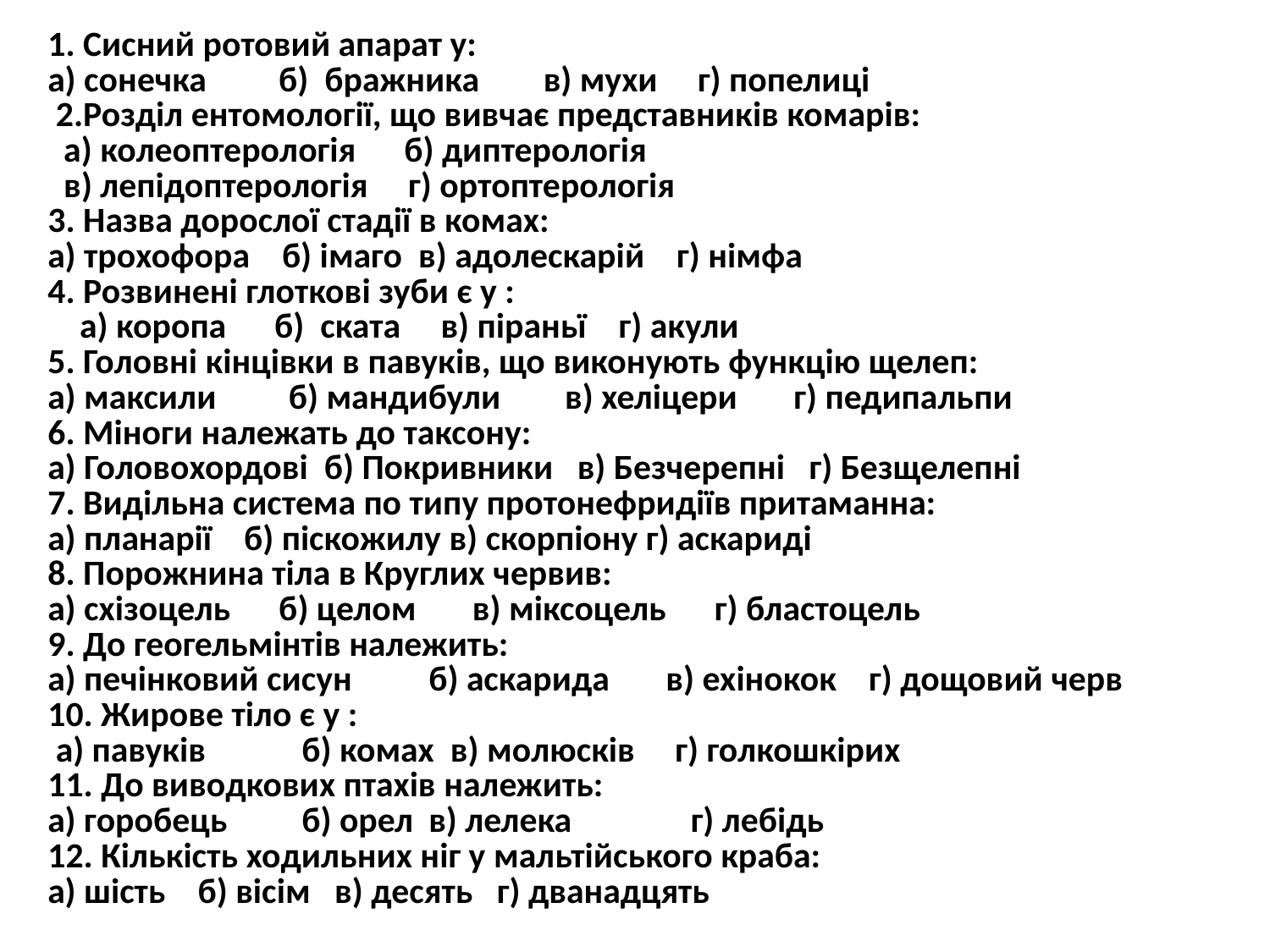

# 1. Сисний ротовий апарат у: а) сонечка         б)  бражника        в) мухи     г) попелиці 2.Розділ ентомології, що вивчає представників комарів: а) колеоптерологія      б) диптерологія в) лепідоптерологія     г) ортоптерологія 3. Назва дорослої стадії в комах: а) трохофора    б) імаго  в) адолескарій    г) німфа 4. Розвинені глоткові зуби є у : а) коропа      б)  ската     в) піраньї    г) акули 5. Головні кінцівки в павуків, що виконують функцію щелеп: а) максили         б) мандибули        в) хеліцери       г) педипальпи 6. Міноги належать до таксону: а) Головохордові  б) Покривники   в) Безчерепні   г) Безщелепні 7. Видільна система по типу протонефридіїв притаманна: а) планарії    б) піскожилу в) скорпіону г) аскариді 8. Порожнина тіла в Круглих червив: а) схізоцель      б) целом       в) міксоцель      г) бластоцель 9. До геогельмінтів належить: а) печінковий сисун       	б) аскарида       в) ехінокок    г) дощовий черв 10. Жирове тіло є у : а) павуків    	б) комах  в) молюсків     г) голкошкірих 11. До виводкових птахів належить: а) горобець	б) орел	в) лелека	 г) лебідь 12. Кількість ходильних ніг у мальтійського краба: а) шість    б) вісім   в) десять   г) дванадцять